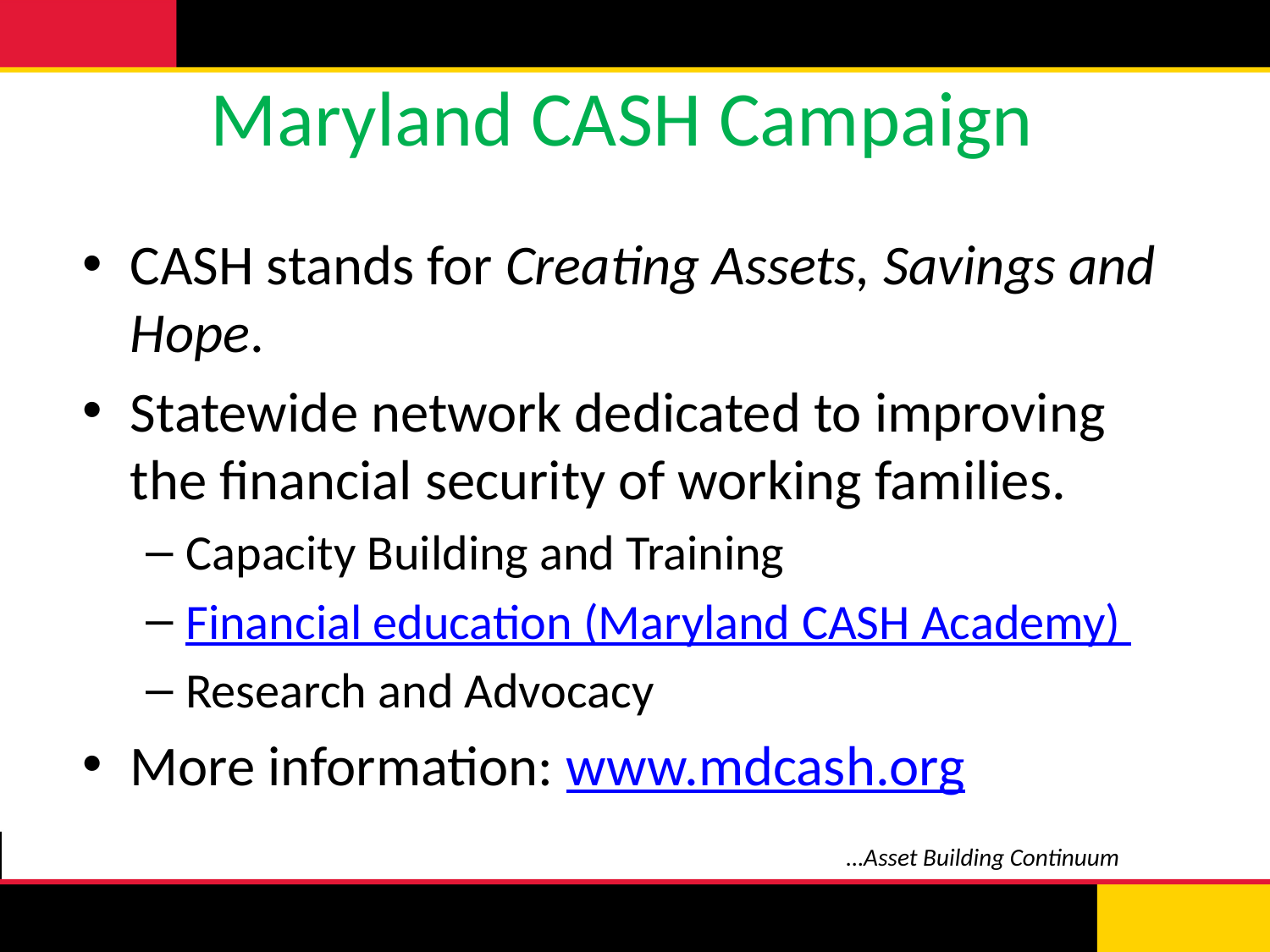

# Maryland CASH Campaign
CASH stands for Creating Assets, Savings and Hope.
Statewide network dedicated to improving the financial security of working families.
Capacity Building and Training
Financial education (Maryland CASH Academy)
Research and Advocacy
More information: www.mdcash.org

…Asset Building Continuum